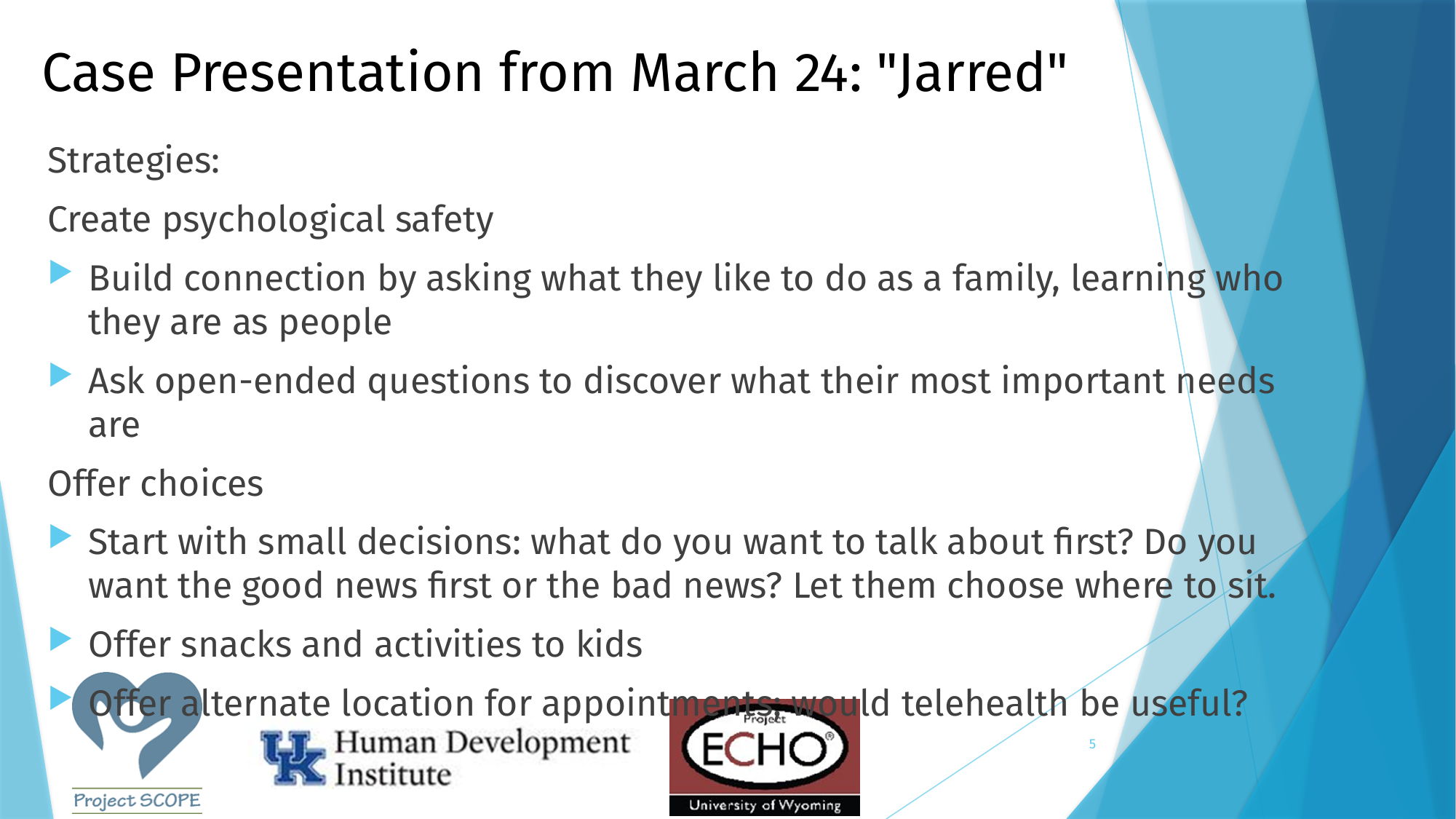

# Case Presentation from March 24: "Jarred"
Strategies:
Create psychological safety
Build connection by asking what they like to do as a family, learning who they are as people
Ask open-ended questions to discover what their most important needs are
Offer choices
Start with small decisions: what do you want to talk about first? Do you want the good news first or the bad news? Let them choose where to sit.
Offer snacks and activities to kids
Offer alternate location for appointments; would telehealth be useful?

5